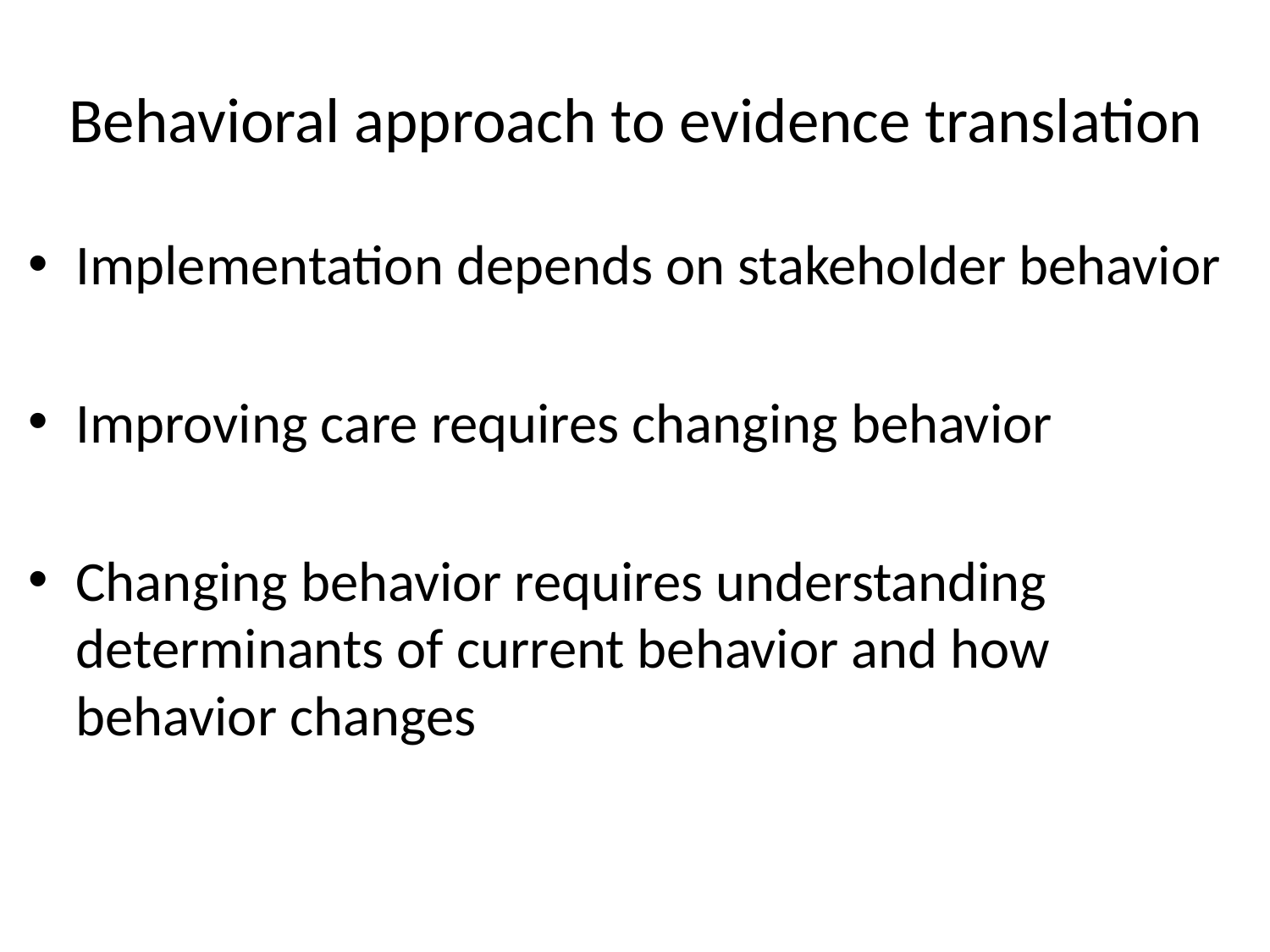

# Behavioral approach to evidence translation
Implementation depends on stakeholder behavior

Improving care requires changing behavior

Changing behavior requires understanding determinants of current behavior and how behavior changes